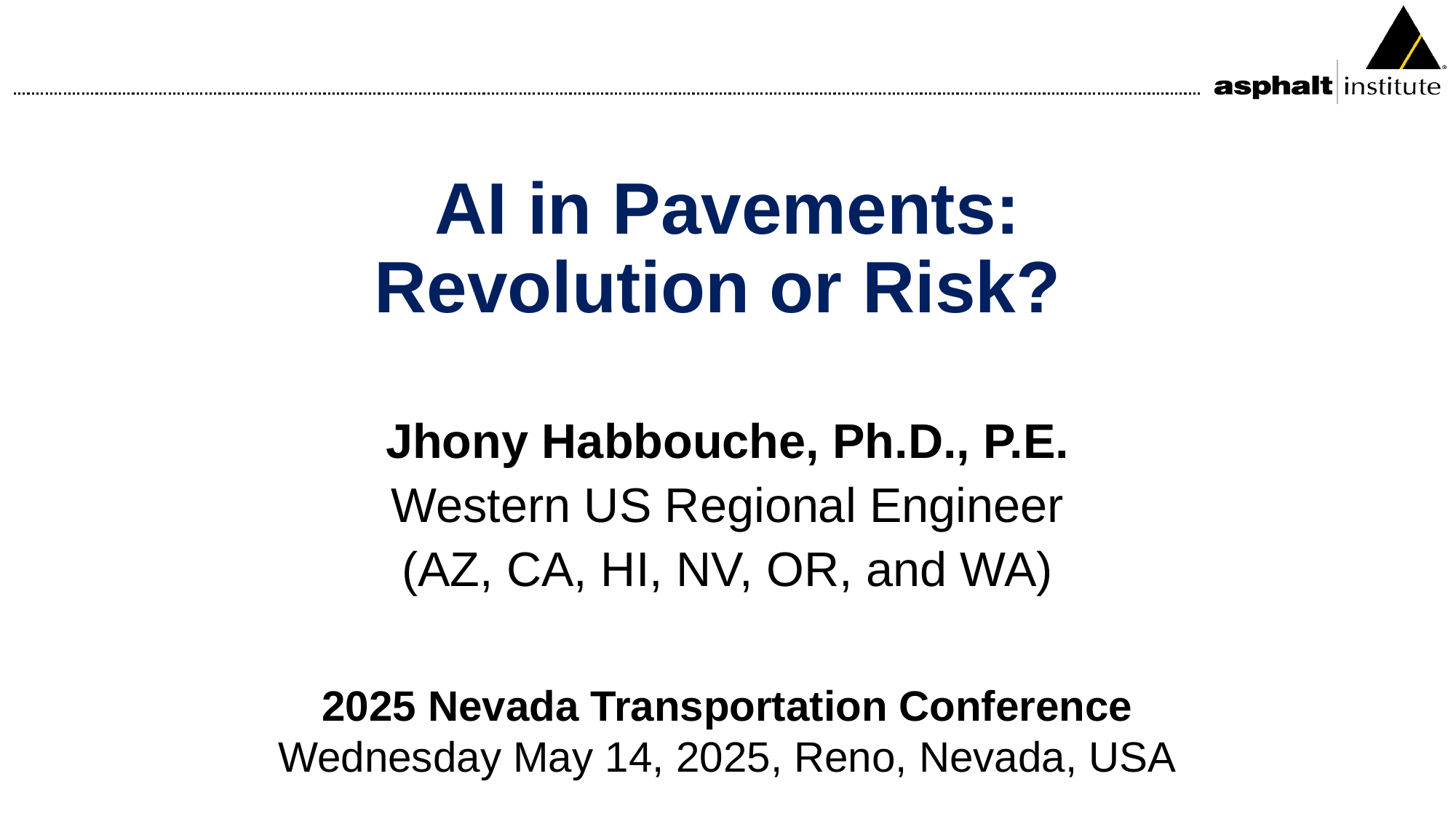

# AI in Pavements: Revolution or Risk?
Jhony Habbouche, Ph.D., P.E.
Western US Regional Engineer
(AZ, CA, HI, NV, OR, and WA)
2025 Nevada Transportation Conference
Wednesday May 14, 2025, Reno, Nevada, USA